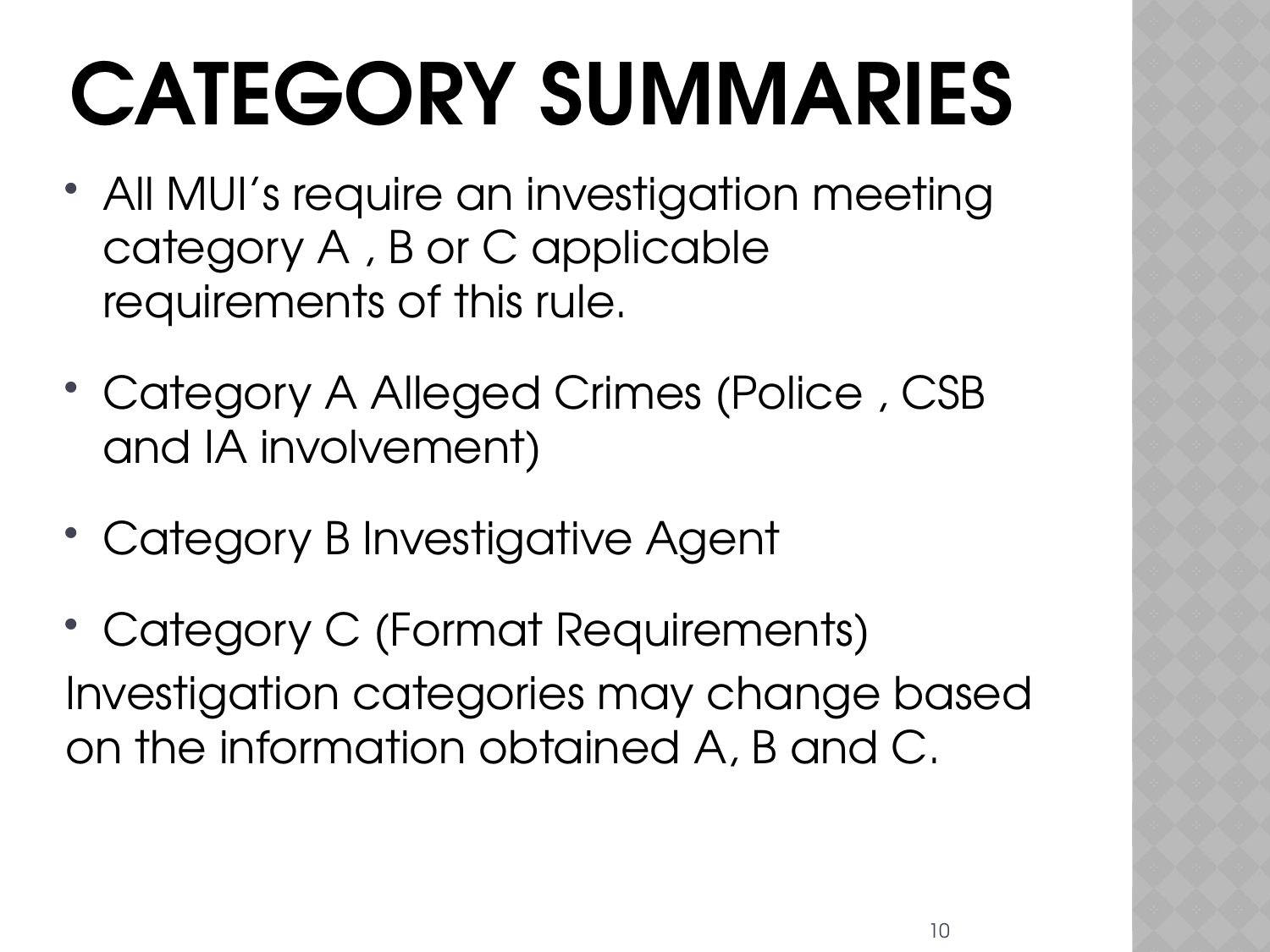

# Category Summaries
All MUI’s require an investigation meeting category A , B or C applicable requirements of this rule.

Category A Alleged Crimes (Police , CSB and IA involvement)

Category B Investigative Agent

Category C (Format Requirements)
Investigation categories may change based on the information obtained A, B and C.
10